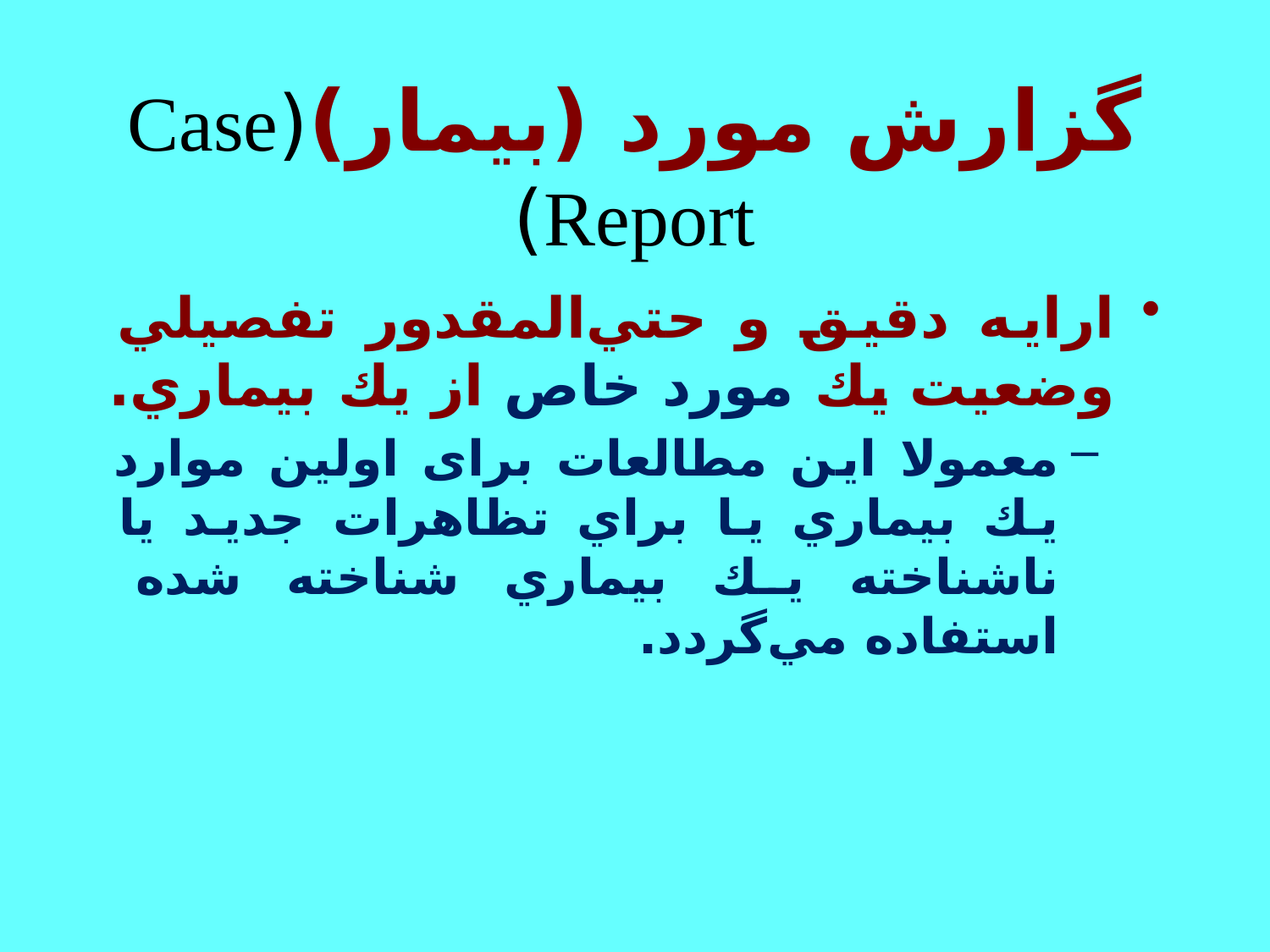

# گزارش مورد (بيمار)(Case Report)
ارايه دقيق و حتي‌المقدور تفصيلي وضعيت يك مورد خاص از يك بيماري.
معمولا اين مطالعات برای اولين موارد يك بيماري يا براي تظاهرات جديد يا ناشناخته‌ يك بيماري شناخته شده استفاده مي‌گردد.